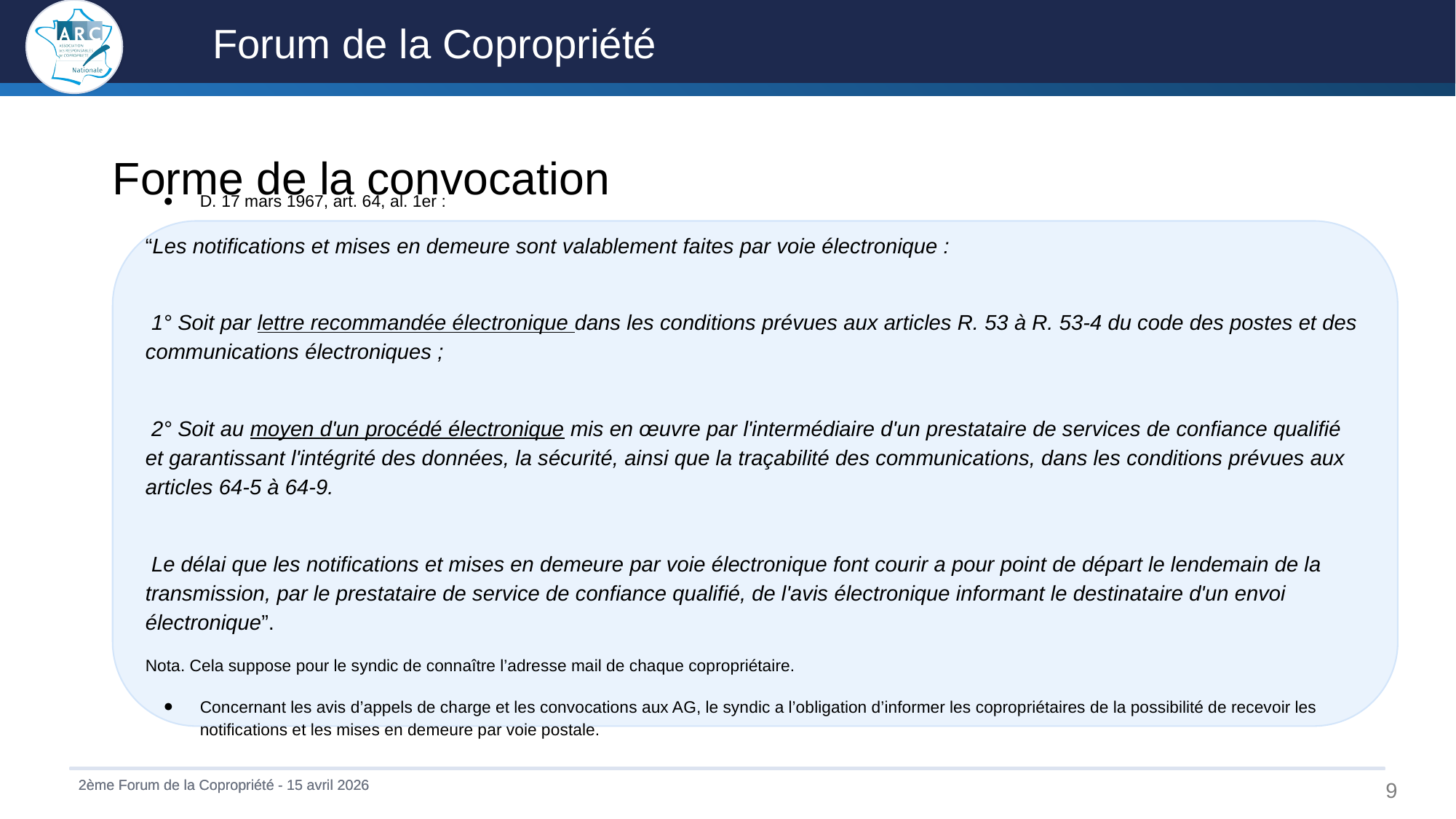

Forme de la convocation

D. 17 mars 1967, art. 64, al. 1er :
“Les notifications et mises en demeure sont valablement faites par voie électronique :
 1° Soit par lettre recommandée électronique dans les conditions prévues aux articles R. 53 à R. 53-4 du code des postes et des communications électroniques ;
 2° Soit au moyen d'un procédé électronique mis en œuvre par l'intermédiaire d'un prestataire de services de confiance qualifié et garantissant l'intégrité des données, la sécurité, ainsi que la traçabilité des communications, dans les conditions prévues aux articles 64-5 à 64-9.
 Le délai que les notifications et mises en demeure par voie électronique font courir a pour point de départ le lendemain de la transmission, par le prestataire de service de confiance qualifié, de l'avis électronique informant le destinataire d'un envoi électronique”.
Nota. Cela suppose pour le syndic de connaître l’adresse mail de chaque copropriétaire.
Concernant les avis d’appels de charge et les convocations aux AG, le syndic a l’obligation d’informer les copropriétaires de la possibilité de recevoir les notifications et les mises en demeure par voie postale.